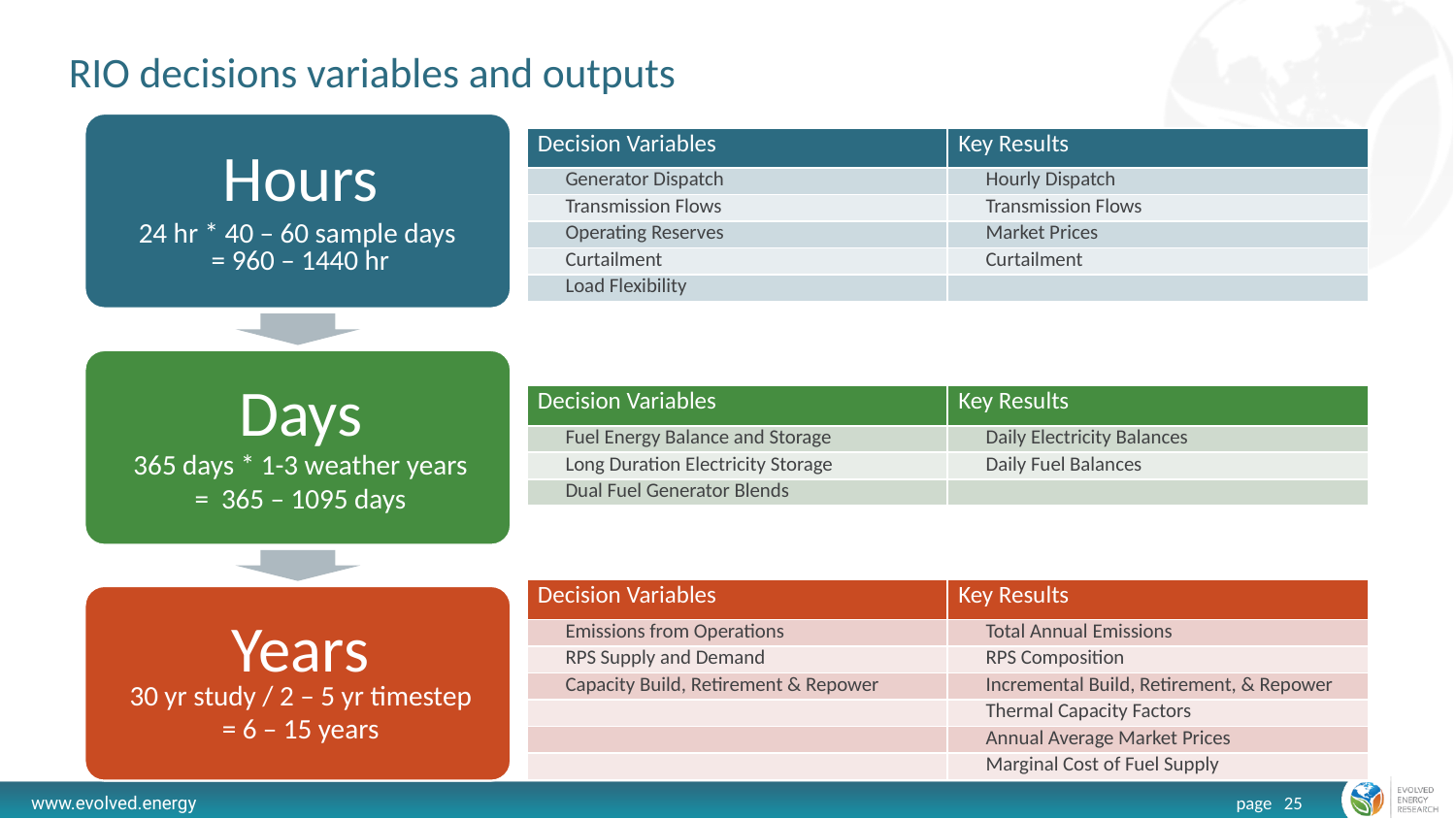

# RIO decisions variables and outputs
Hours
24 hr * 40 – 60 sample days
= 960 – 1440 hr

Days
365 days * 1-3 weather years
=  365 – 1095 days

Years
30 yr study / 2 – 5 yr timestep
= 6 – 15 years
| Decision Variables |  | Key Results |  |
| --- | --- | --- | --- |
|  | Generator Dispatch |  | Hourly Dispatch |
|  | Transmission Flows |  | Transmission Flows |
|  | Operating Reserves |  | Market Prices |
|  | Curtailment |  | Curtailment |
|  | Load Flexibility |  |  |

| Decision Variables |  | Key Results |  |
| --- | --- | --- | --- |
|  | Fuel Energy Balance and Storage |  | Daily Electricity Balances |
|  | Long Duration Electricity Storage |  | Daily Fuel Balances |
|  | Dual Fuel Generator Blends |  |  |
| Decision Variables |  | Key Results |  |
| --- | --- | --- | --- |
|  | Emissions from Operations |  | Total Annual Emissions |
|  | RPS Supply and Demand |  | RPS Composition |
|  | Capacity Build, Retirement & Repower |  | Incremental Build, Retirement, & Repower |
|  |  |  | Thermal Capacity Factors |
|  |  |  | Annual Average Market Prices |
|  |  |  | Marginal Cost of Fuel Supply |
page   25
www.evolved.energy